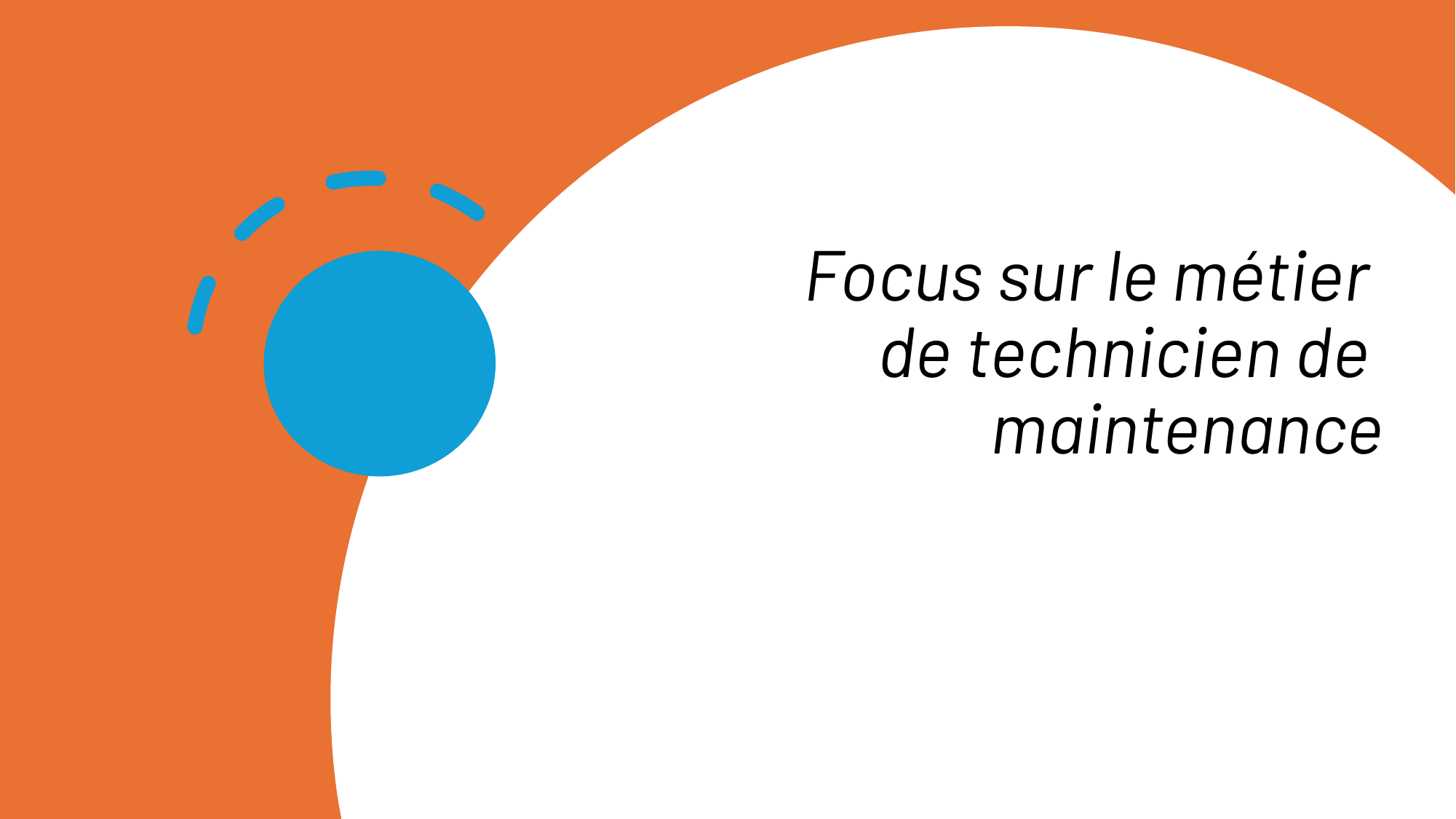

# Focus sur le métier de technicien de  maintenance